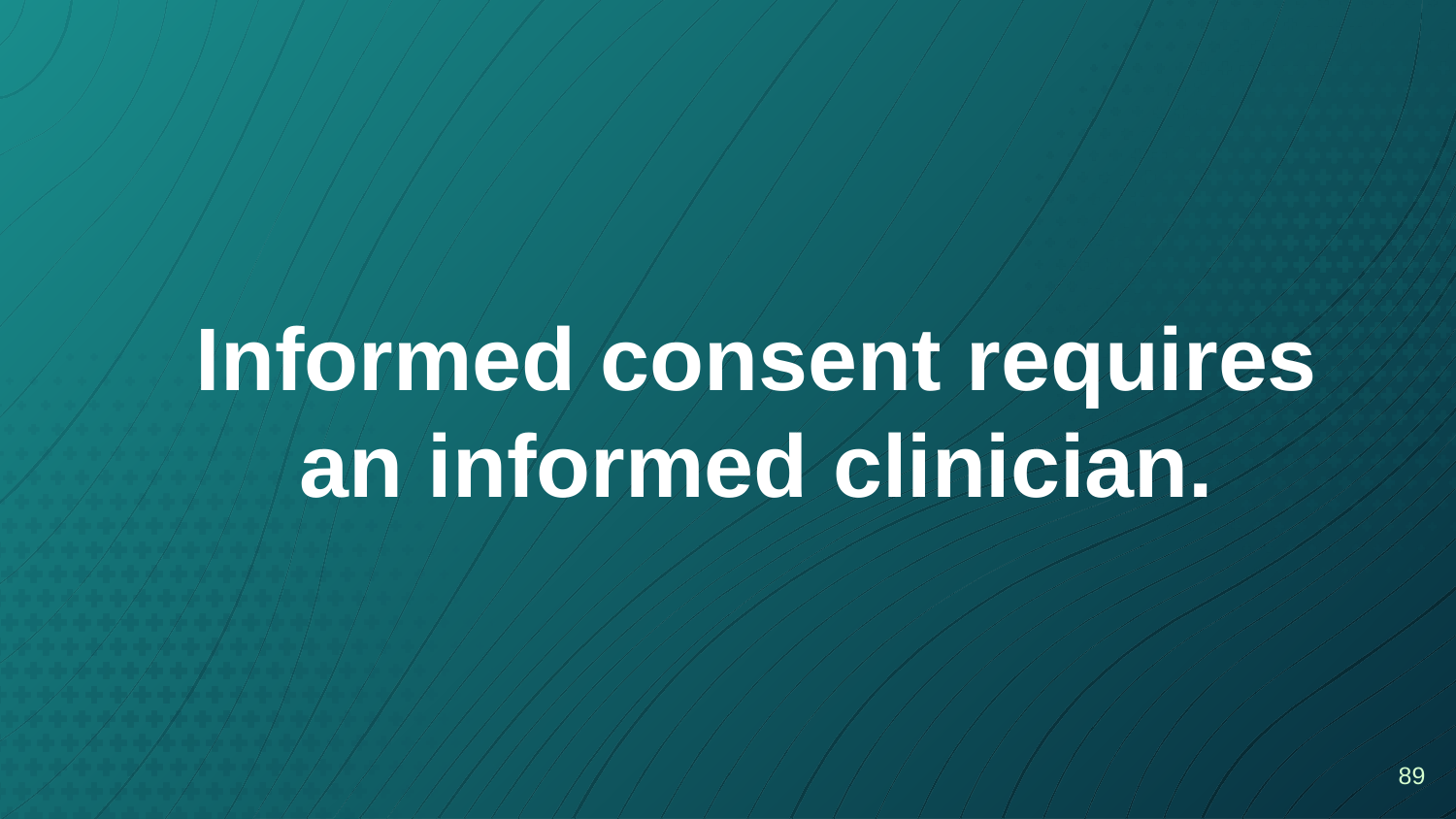

Informed consent requires an informed clinician.
89